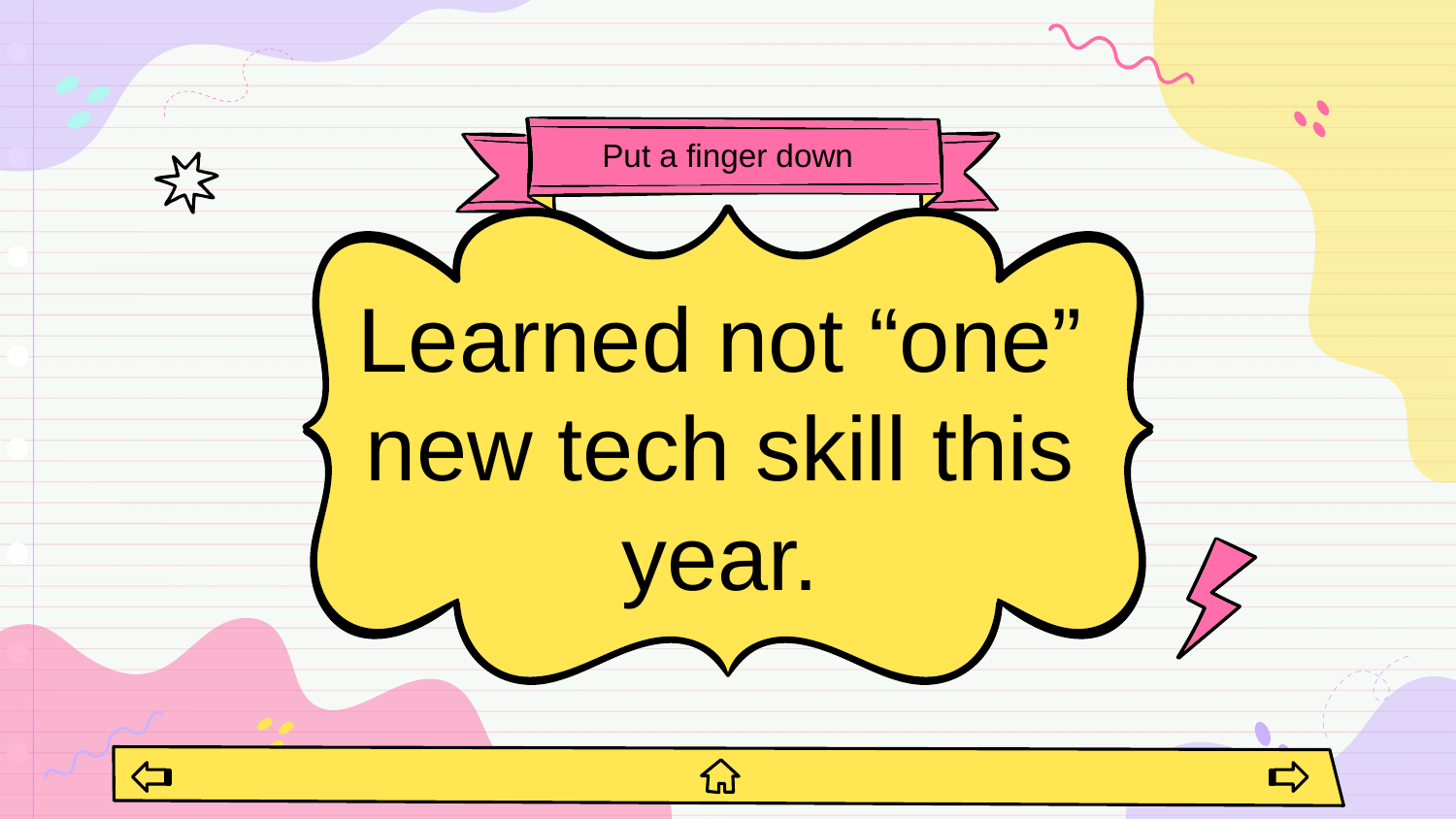

# Put a finger down

Learned not “one” new tech skill this year.